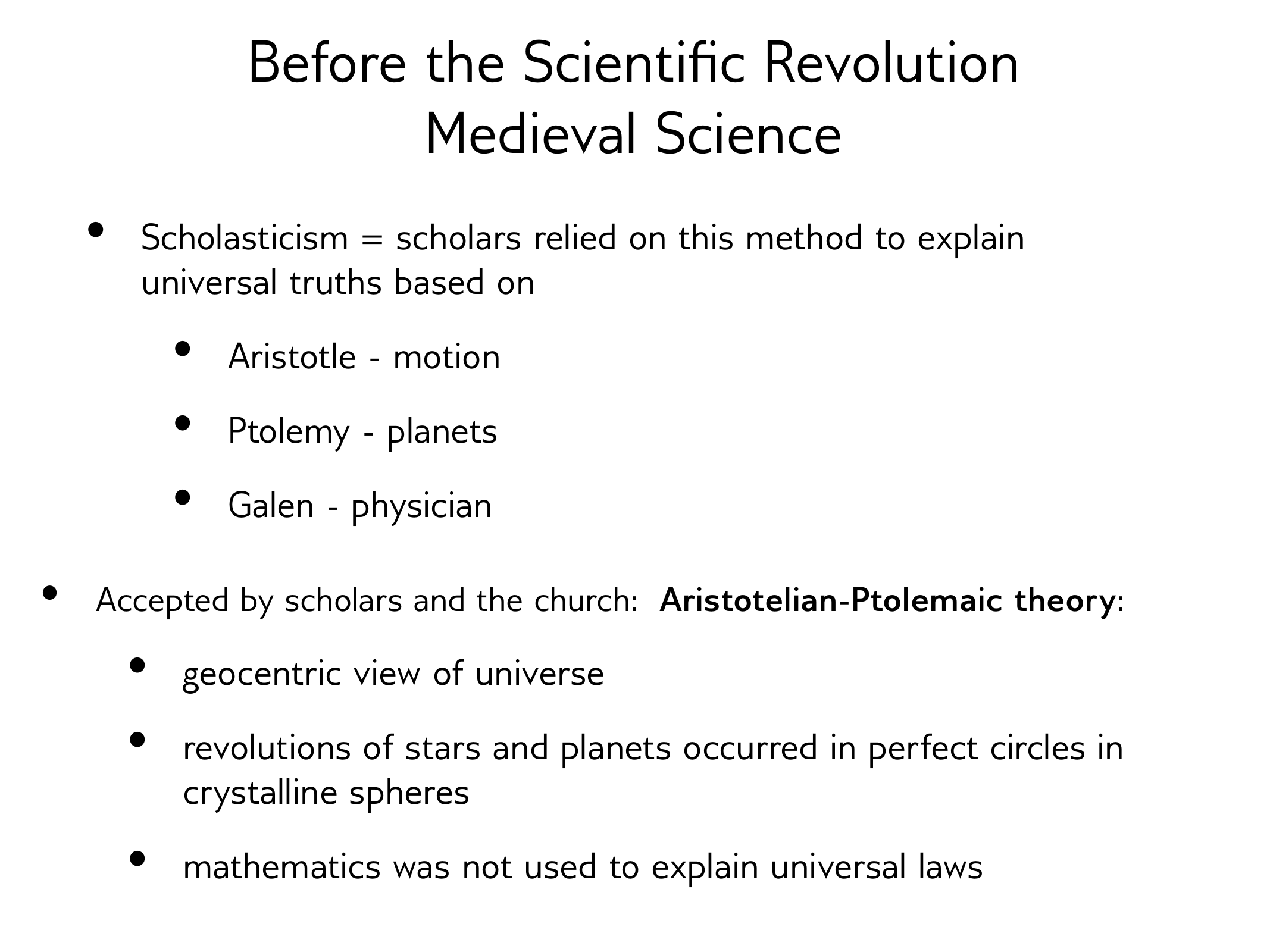

# Before the Scientific Revolution Medieval Science
Scholasticism = scholars relied on this method to explain universal truths based on
Aristotle - motion
Ptolemy - planets
Galen - physician
Accepted by scholars and the church:  Aristotelian-Ptolemaic theory:
geocentric view of universe
revolutions of stars and planets occurred in perfect circles in crystalline spheres
mathematics was not used to explain universal laws